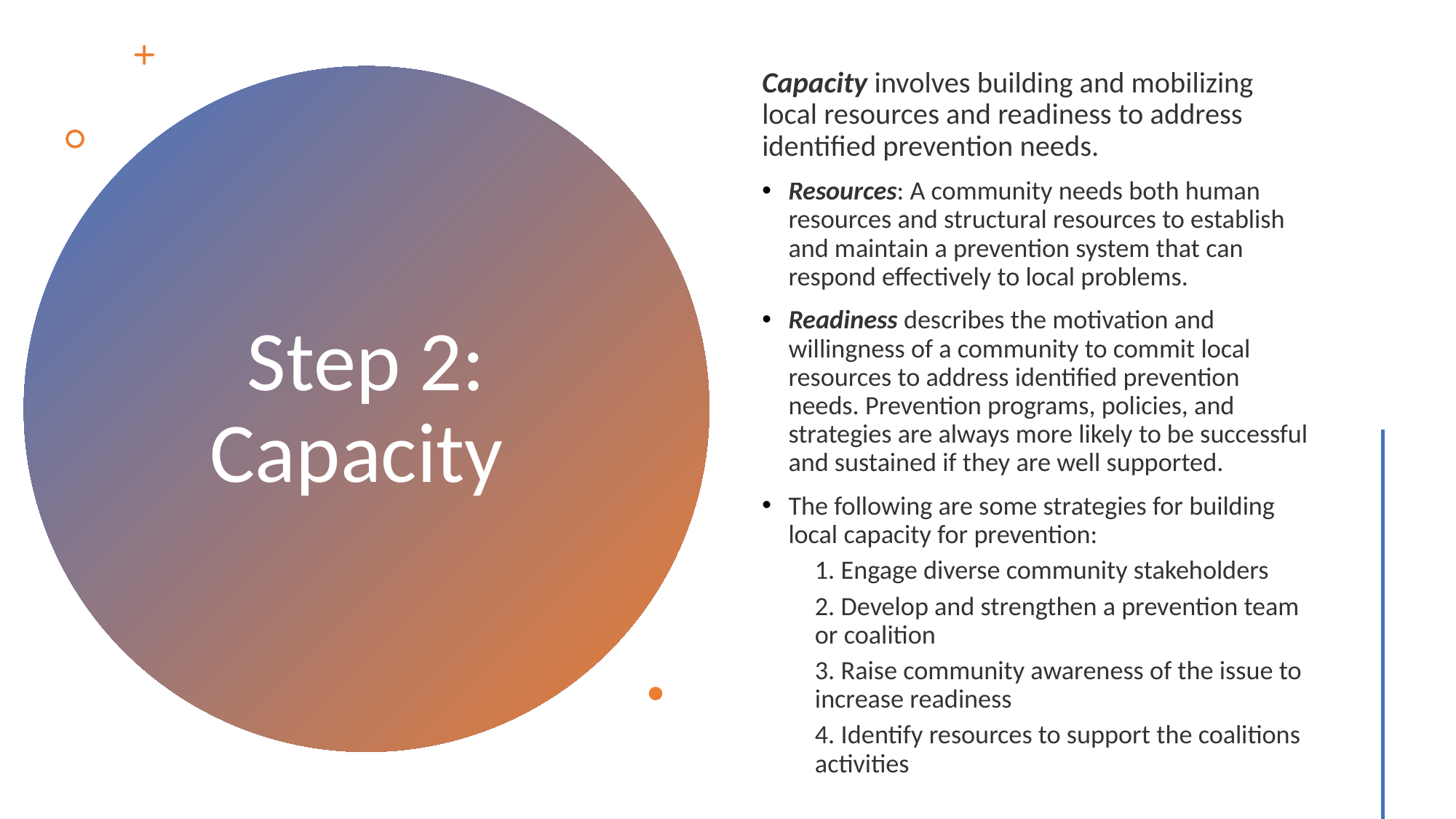

Capacity involves building and mobilizing local resources and readiness to address identified prevention needs.
Resources: A community needs both human resources and structural resources to establish and maintain a prevention system that can respond effectively to local problems.
Readiness describes the motivation and willingness of a community to commit local resources to address identified prevention needs. Prevention programs, policies, and strategies are always more likely to be successful and sustained if they are well supported.
The following are some strategies for building local capacity for prevention:
1. Engage diverse community stakeholders
2. Develop and strengthen a prevention team or coalition
3. Raise community awareness of the issue to increase readiness
4. Identify resources to support the coalitions activities

# Step 2: Capacity